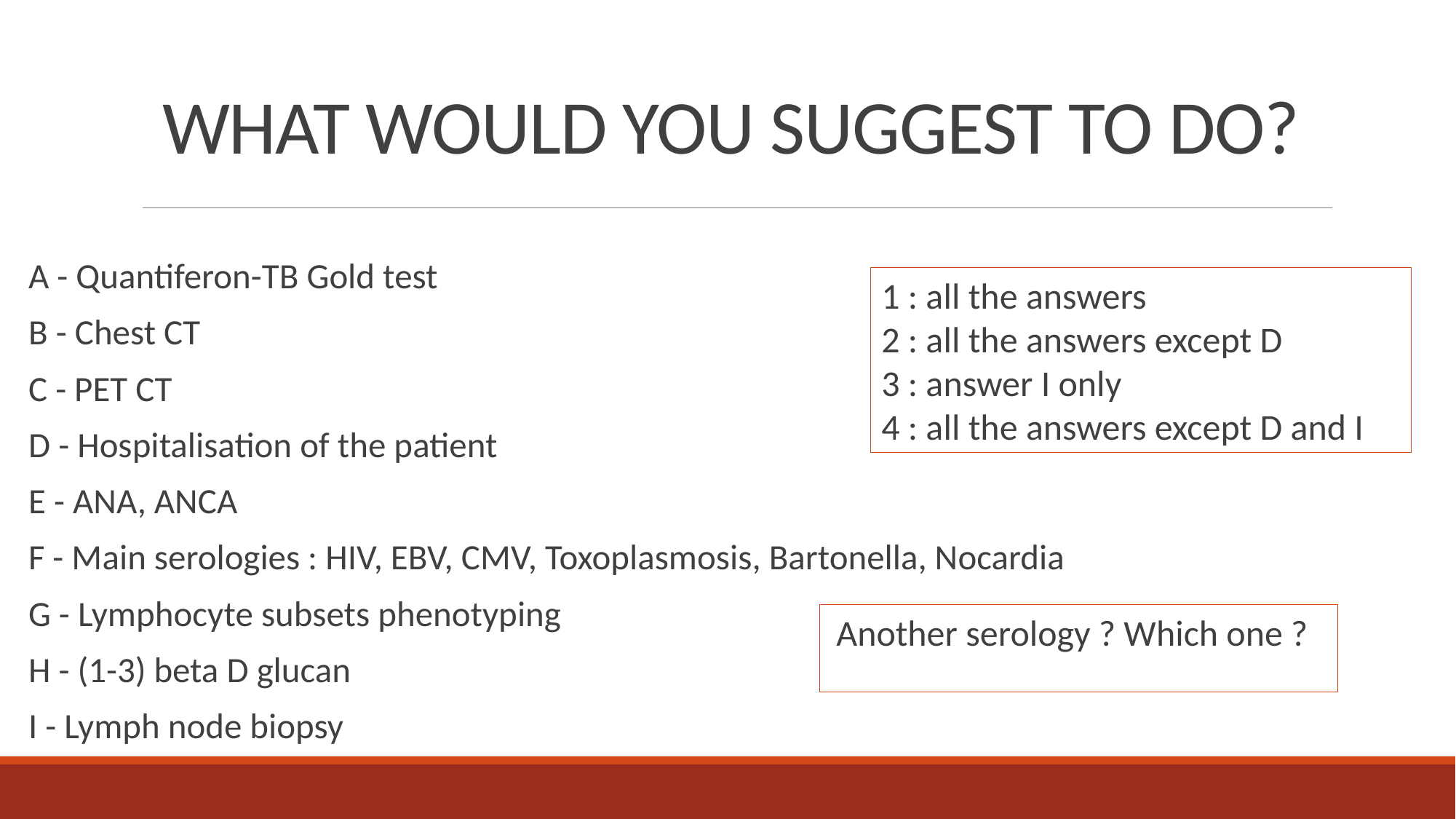

# WHAT WOULD YOU SUGGEST TO DO?

A - Quantiferon-TB Gold test
B - Chest CT
C - PET CT
D - Hospitalisation of the patient
E - ANA, ANCA
F - Main serologies : HIV, EBV, CMV, Toxoplasmosis, Bartonella, Nocardia
G - Lymphocyte subsets phenotyping
H - (1-3) beta D glucan
I - Lymph node biopsy

1 : all the answers
2 : all the answers except D
3 : answer I only
4 : all the answers except D and I
 Another serology ? Which one ?